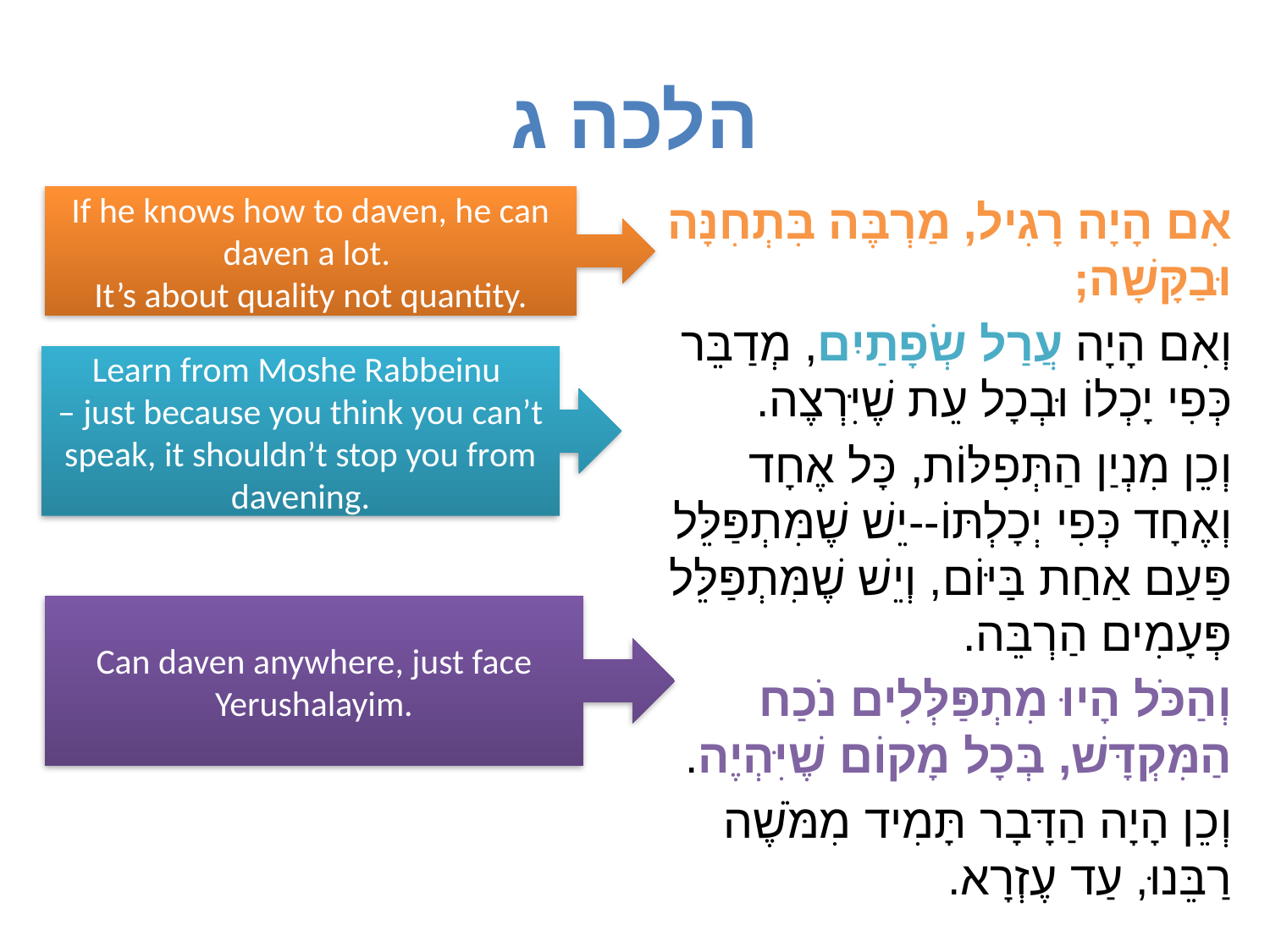

# הלכה ג
If he knows how to daven, he can daven a lot.
It’s about quality not quantity.
אִם הָיָה רָגִיל, מַרְבֶּה בִּתְחִנָּה וּבַקָּשָׁה;
וְאִם הָיָה עֲרַל שְׂפָתַיִם, מְדַבֵּר כְּפִי יָכְלוֹ וּבְכָל עֵת שֶׁיִּרְצֶה.
וְכֵן מִנְיַן הַתְּפִלּוֹת, כָּל אֶחָד וְאֶחָד כְּפִי יְכָלְתּוֹ--יֵשׁ שֶׁמִּתְפַּלֵּל פַּעַם אַחַת בַּיּוֹם, וְיֵשׁ שֶׁמִּתְפַּלֵּל פְּעָמִים הַרְבֵּה.
וְהַכֹּל הָיוּ מִתְפַּלְּלִים נֹכַח הַמִּקְדָּשׁ, בְּכָל מָקוֹם שֶׁיִּהְיֶה.
וְכֵן הָיָה הַדָּבָר תָּמִיד מִמֹּשֶׁה רַבֵּנוּ, עַד עֶזְרָא.

Learn from Moshe Rabbeinu
– just because you think you can’t speak, it shouldn’t stop you from davening.
Can daven anywhere, just face Yerushalayim.